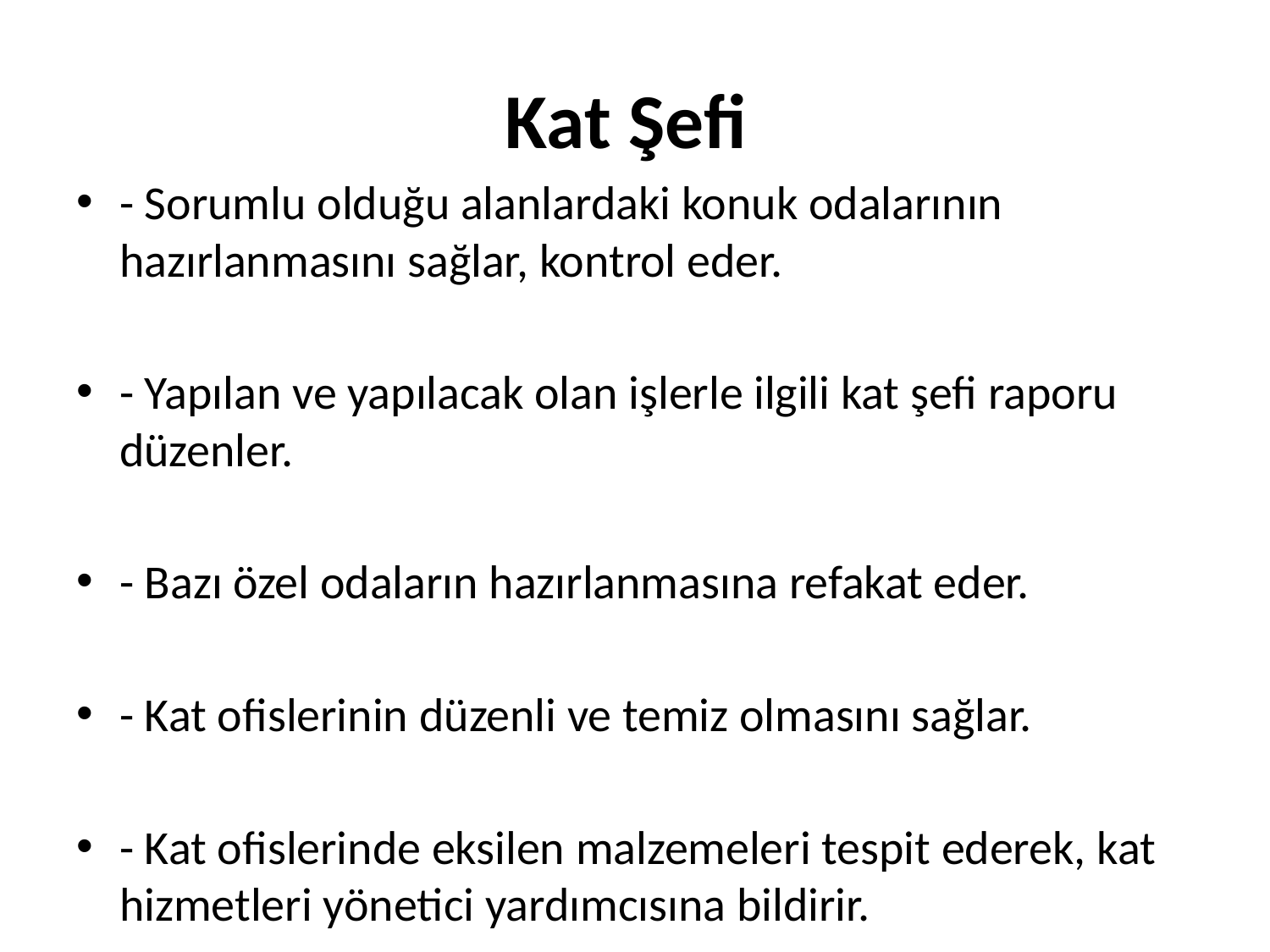

# Kat Şefi
- Sorumlu olduğu alanlardaki konuk odalarının hazırlanmasını sağlar, kontrol eder.

- Yapılan ve yapılacak olan işlerle ilgili kat şefi raporu düzenler.

- Bazı özel odaların hazırlanmasına refakat eder.

- Kat ofislerinin düzenli ve temiz olmasını sağlar.

- Kat ofislerinde eksilen malzemeleri tespit ederek, kat hizmetleri yönetici yardımcısına bildirir.